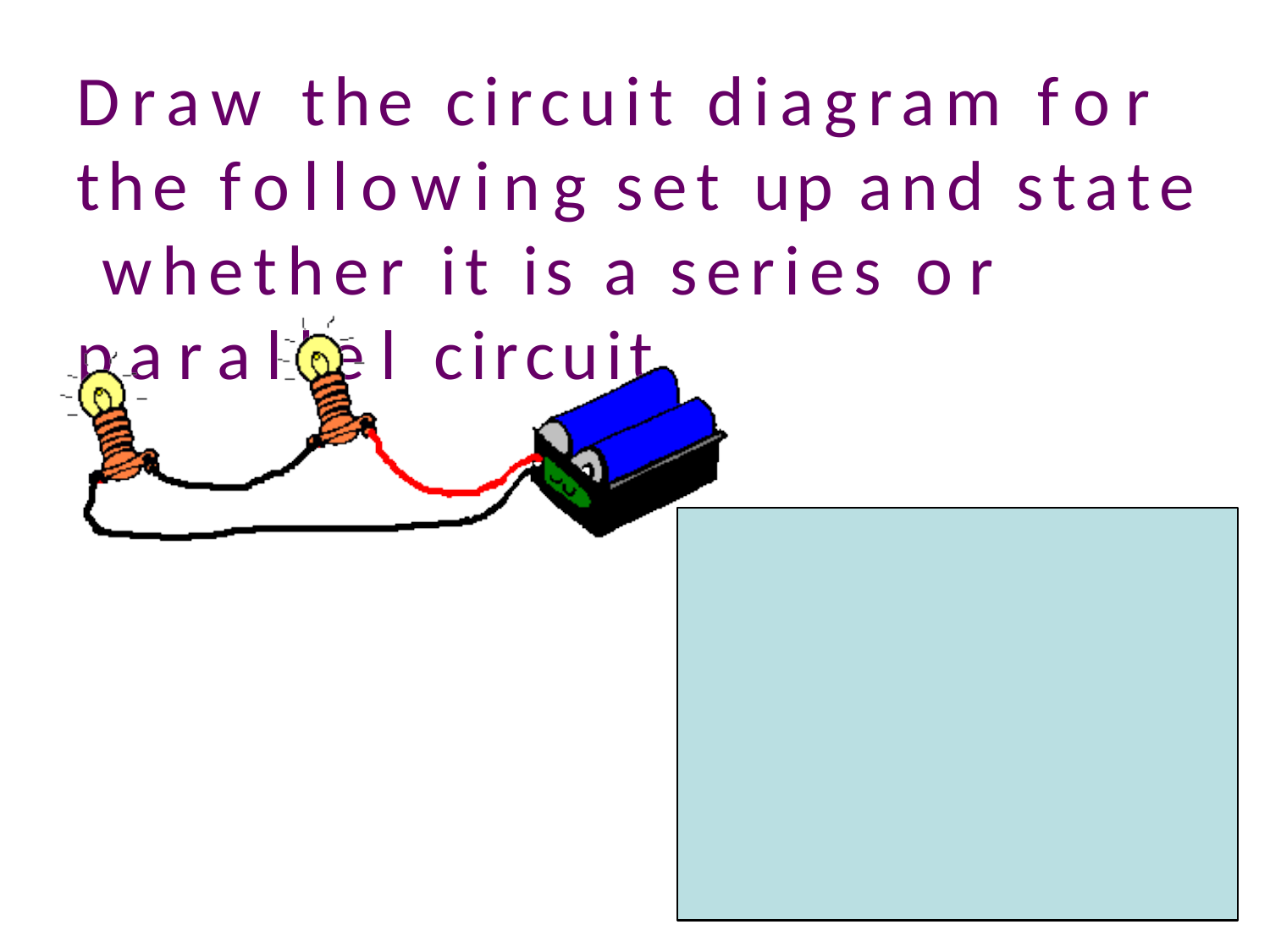

# Draw the circuit diagram for  the following set up and state  whether it is a series or  parallel circuit.